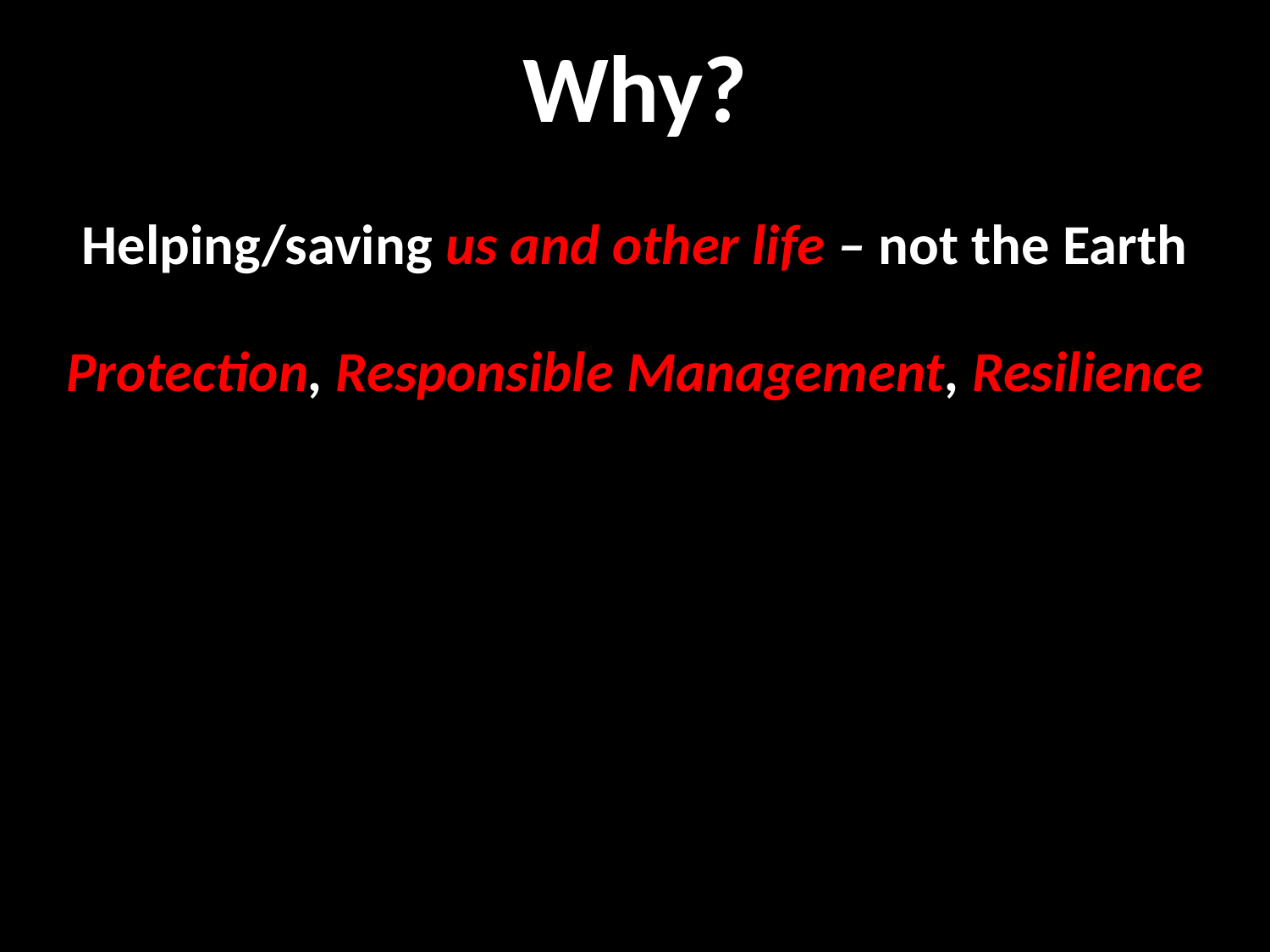

# Why?
Helping/saving us and other life – not the Earth
Protection, Responsible Management, Resilience